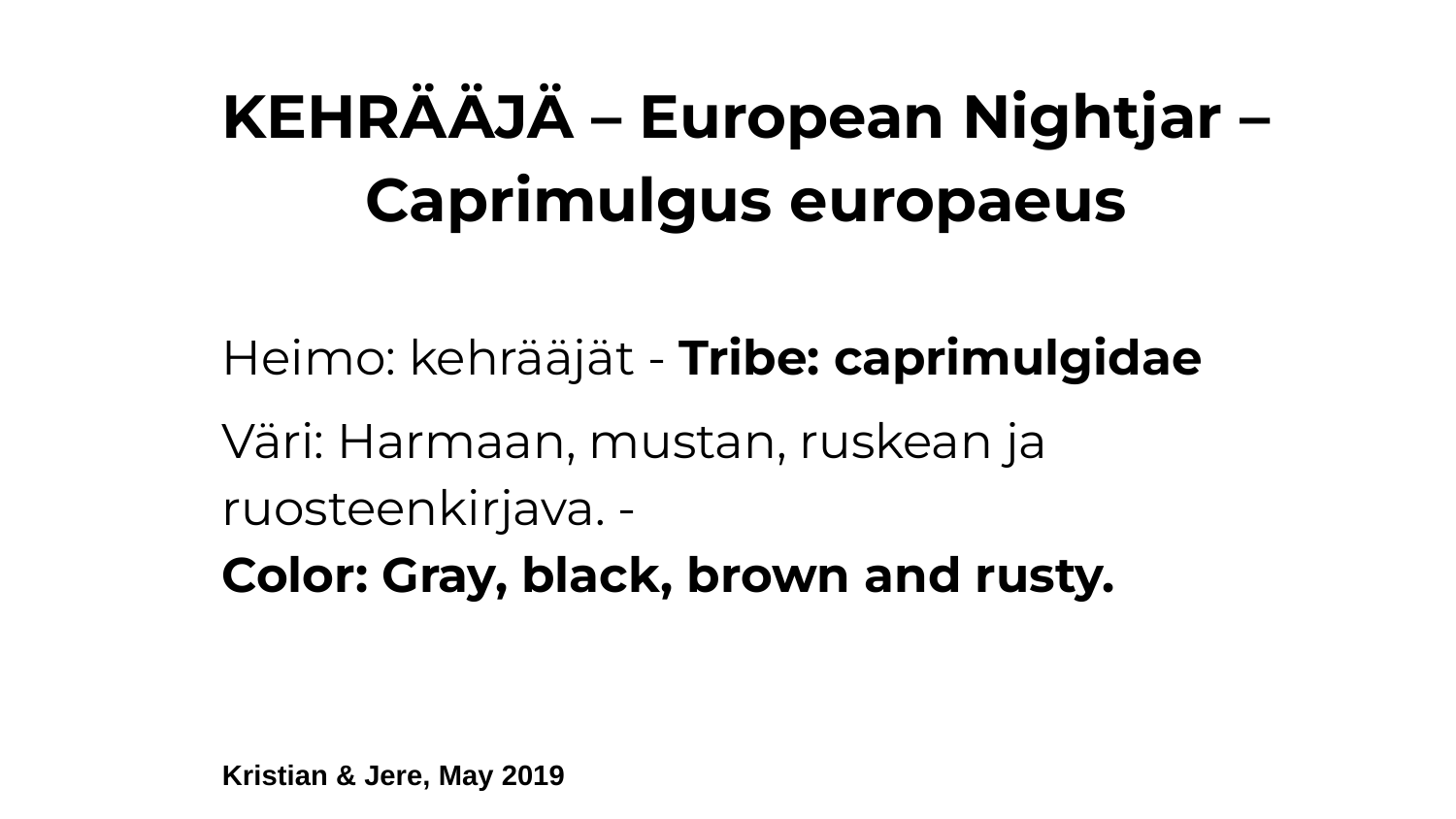

KEHRÄÄJÄ – European Nightjar – Caprimulgus europaeus

Heimo: kehrääjät - Tribe: caprimulgidae
Väri: Harmaan, mustan, ruskean ja ruosteenkirjava. -
Color: Gray, black, brown and rusty.

Kristian & Jere, May 2019